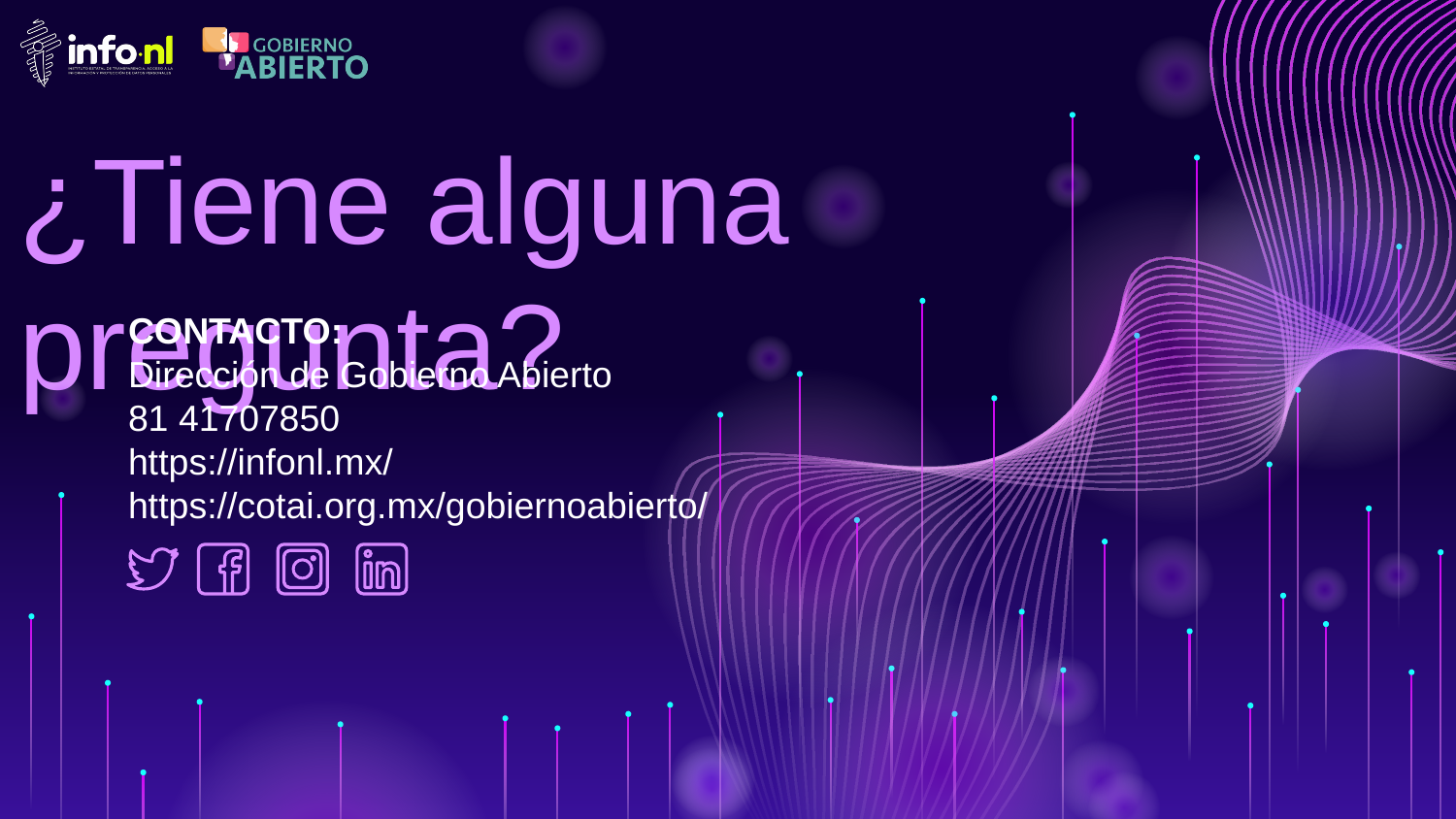

# ¿Tiene alguna pregunta?

CONTACTO:
Dirección de Gobierno Abierto
81 41707850
https://infonl.mx/
https://cotai.org.mx/gobiernoabierto/